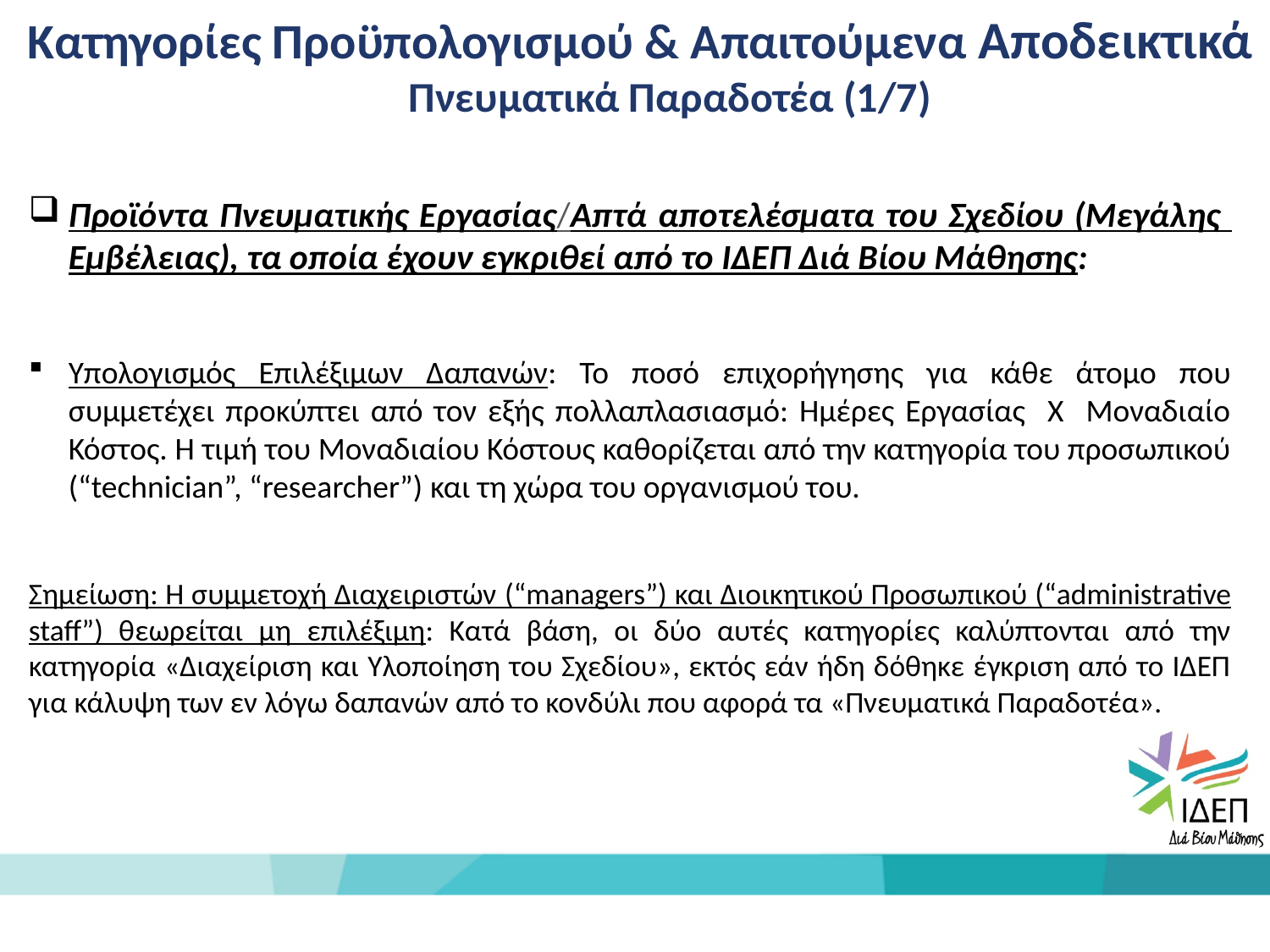

Κατηγορίες Προϋπολογισμού & Απαιτούμενα Αποδεικτικά
Πνευματικά Παραδοτέα (1/7)

Προϊόντα Πνευματικής Εργασίας/Απτά αποτελέσματα του Σχεδίου (Μεγάλης  Εμβέλειας), τα οποία έχουν εγκριθεί από το ΙΔΕΠ Διά Βίου Μάθησης:

Υπολογισμός Επιλέξιμων Δαπανών: Το ποσό επιχορήγησης για κάθε άτομο που συμμετέχει προκύπτει από τον εξής πολλαπλασιασμό: Ημέρες Εργασίας  Χ  Μοναδιαίο Κόστος. Η τιμή του Μοναδιαίου Κόστους καθορίζεται από την κατηγορία του προσωπικού (“technician”, “researcher”) και τη χώρα του οργανισμού του.

Σημείωση: Η συμμετοχή Διαχειριστών (“managers”) και Διοικητικού Προσωπικού (“administrative staff”) θεωρείται μη επιλέξιμη: Κατά βάση, οι δύο αυτές κατηγορίες καλύπτονται από την κατηγορία «Διαχείριση και Υλοποίηση του Σχεδίου», εκτός εάν ήδη δόθηκε έγκριση από το ΙΔΕΠ για κάλυψη των εν λόγω δαπανών από το κονδύλι που αφορά τα «Πνευματικά Παραδοτέα».